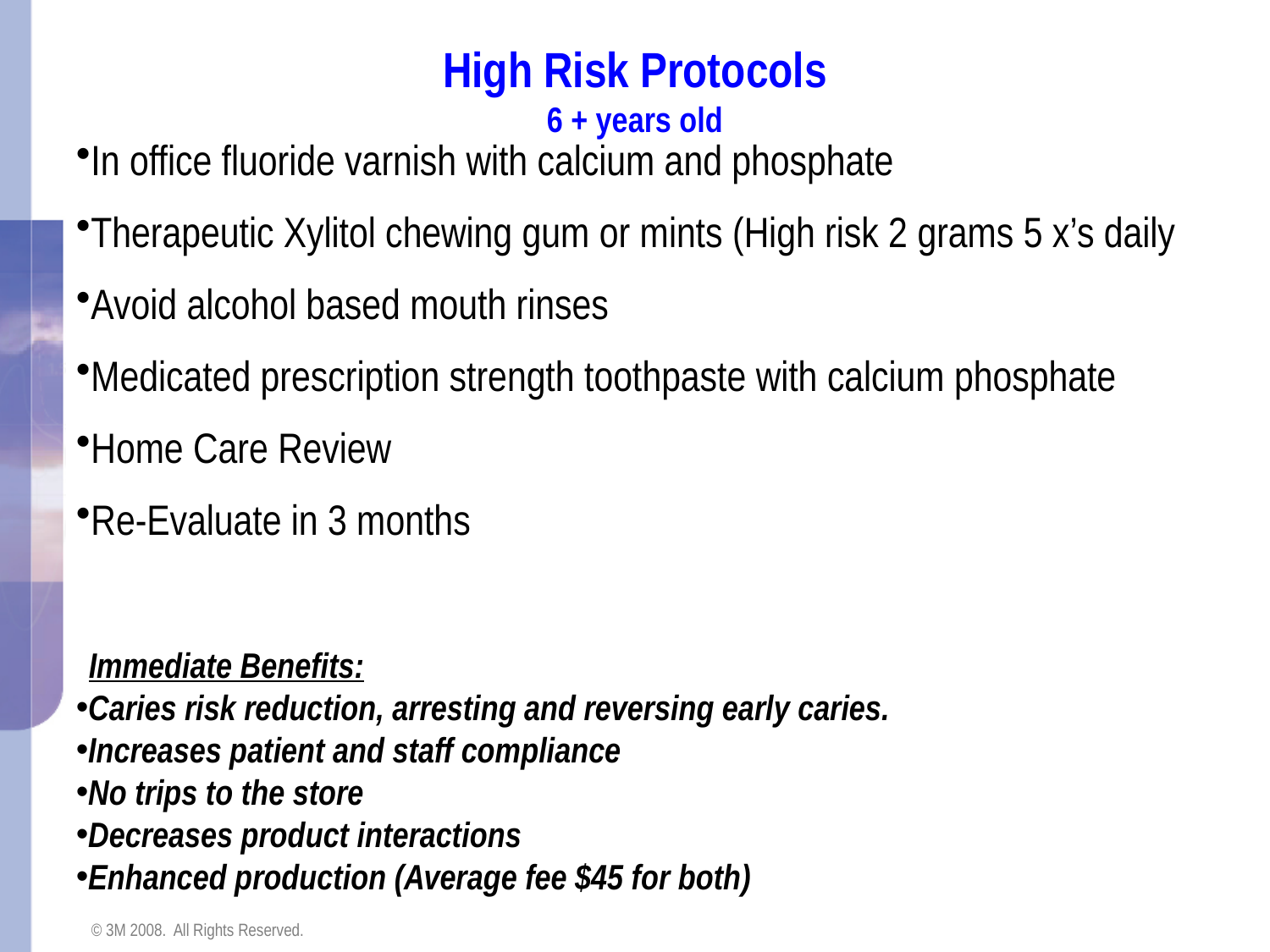

High Risk Protocols
6 + years old

In office fluoride varnish with calcium and phosphate
Therapeutic Xylitol chewing gum or mints (High risk 2 grams 5 x’s daily
Avoid alcohol based mouth rinses
Medicated prescription strength toothpaste with calcium phosphate
Home Care Review
Re-Evaluate in 3 months

  Immediate Benefits:
Caries risk reduction, arresting and reversing early caries.
Increases patient and staff compliance
No trips to the store
Decreases product interactions
Enhanced production (Average fee $45 for both)
© 3M 2008.  All Rights Reserved.